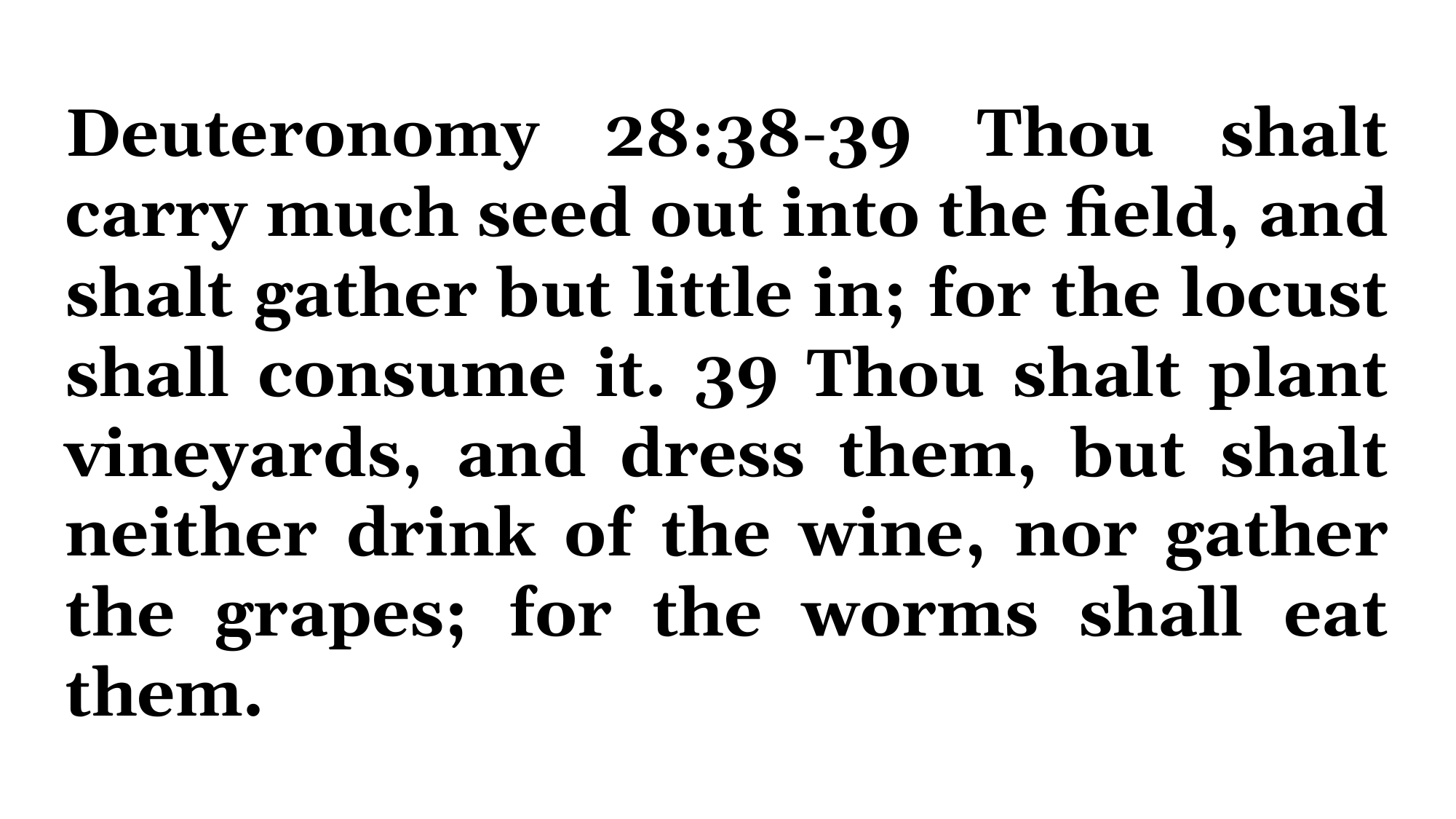

Deuteronomy 28:38-39 Thou shalt carry much seed out into the field, and shalt gather but little in; for the locust shall consume it. 39 Thou shalt plant vineyards, and dress them, but shalt neither drink of the wine, nor gather the grapes; for the worms shall eat them.